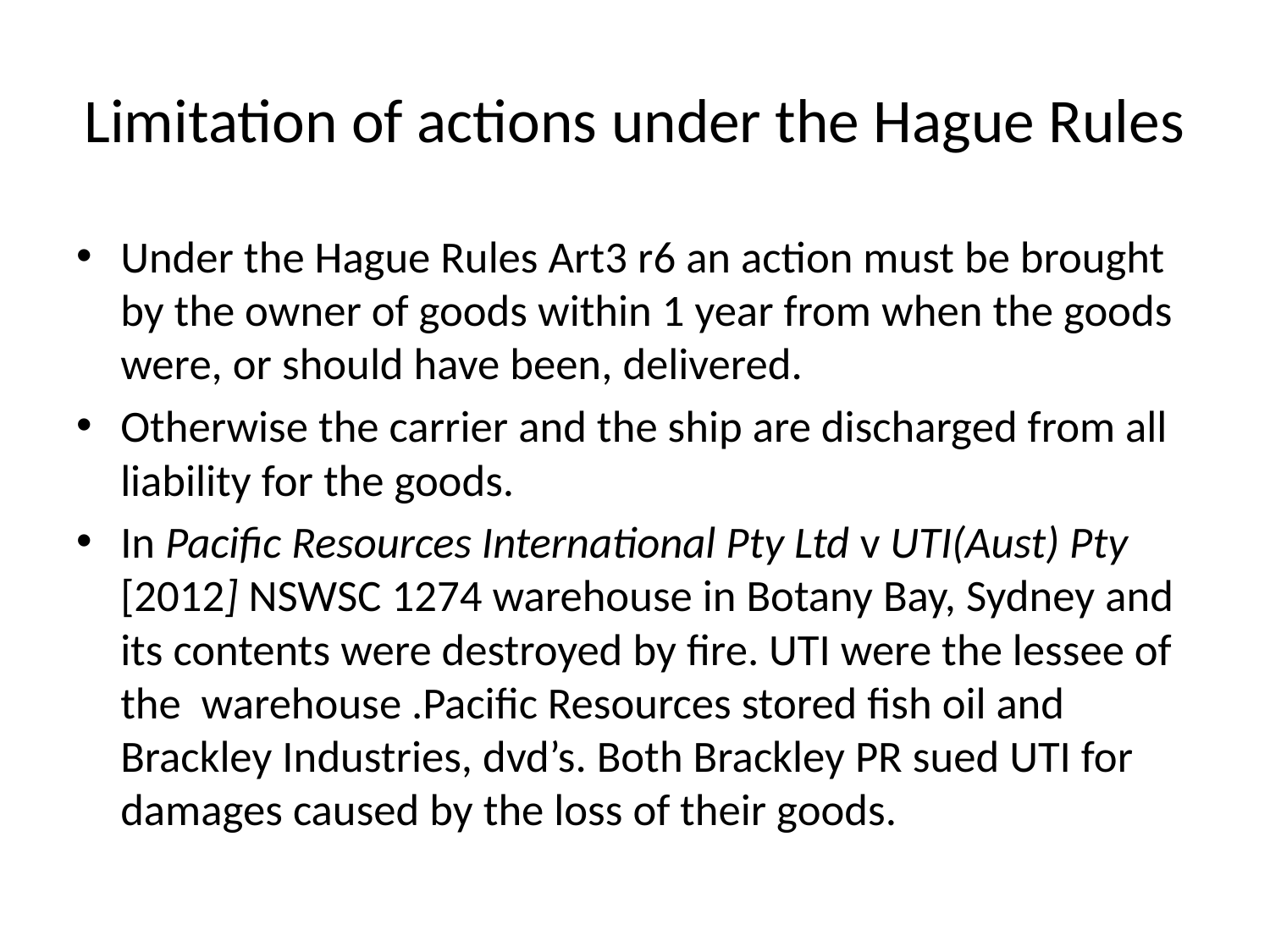

# Limitation of actions under the Hague Rules
Under the Hague Rules Art3 r6 an action must be brought by the owner of goods within 1 year from when the goods were, or should have been, delivered.
Otherwise the carrier and the ship are discharged from all liability for the goods.
In Pacific Resources International Pty Ltd v UTI(Aust) Pty [2012] NSWSC 1274 warehouse in Botany Bay, Sydney and its contents were destroyed by fire. UTI were the lessee of the  warehouse .Pacific Resources stored fish oil and Brackley Industries, dvd’s. Both Brackley PR sued UTI for damages caused by the loss of their goods.